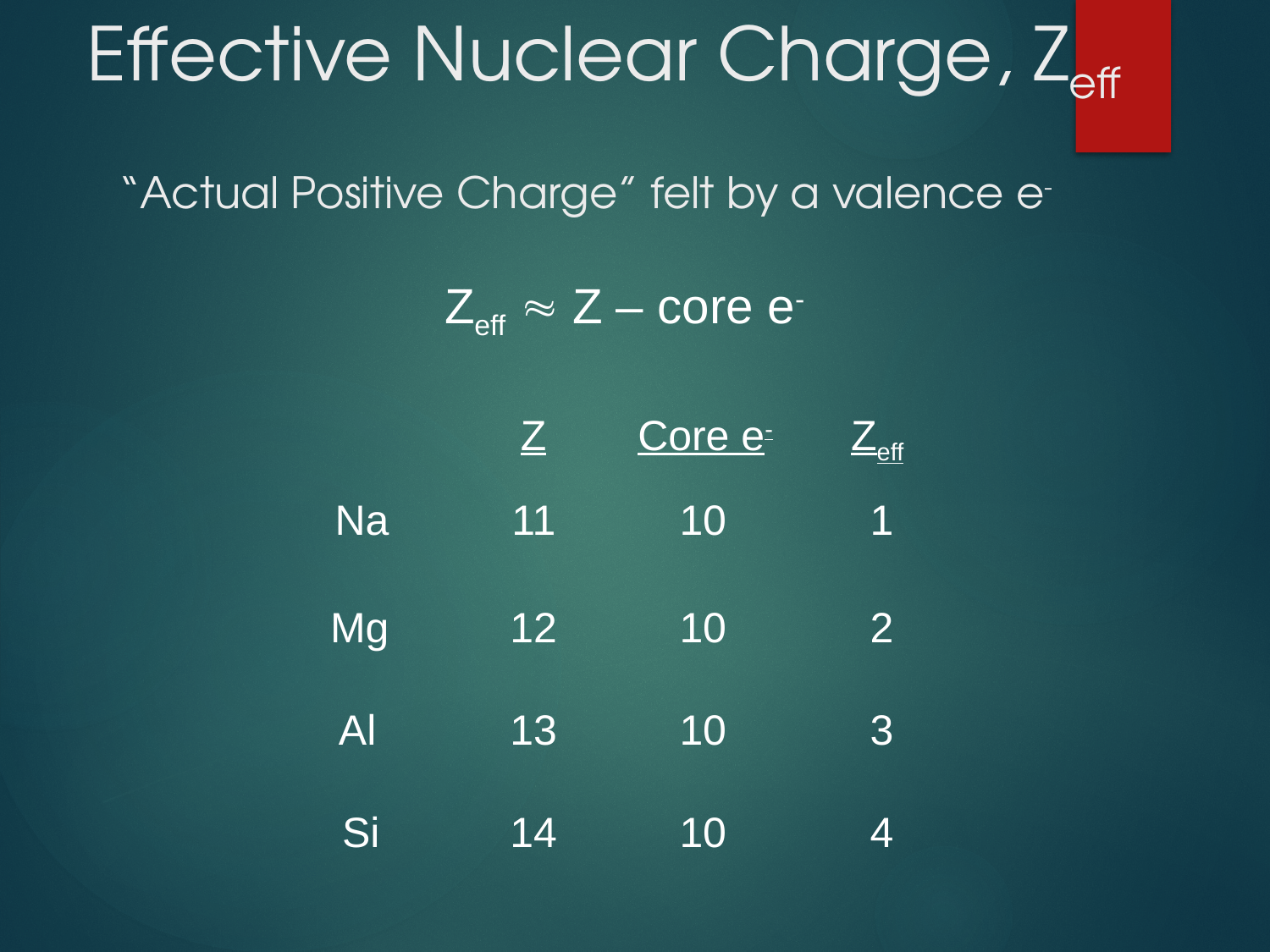

# Effective Nuclear Charge, Zeff
“Actual Positive Charge” felt by a valence e-
Zeff ≈ Z – core e-
Z
Core e-
Zeff
Na
Mg
Al
Si
11
12
13
14
10
10
10
10
1
2
3
4